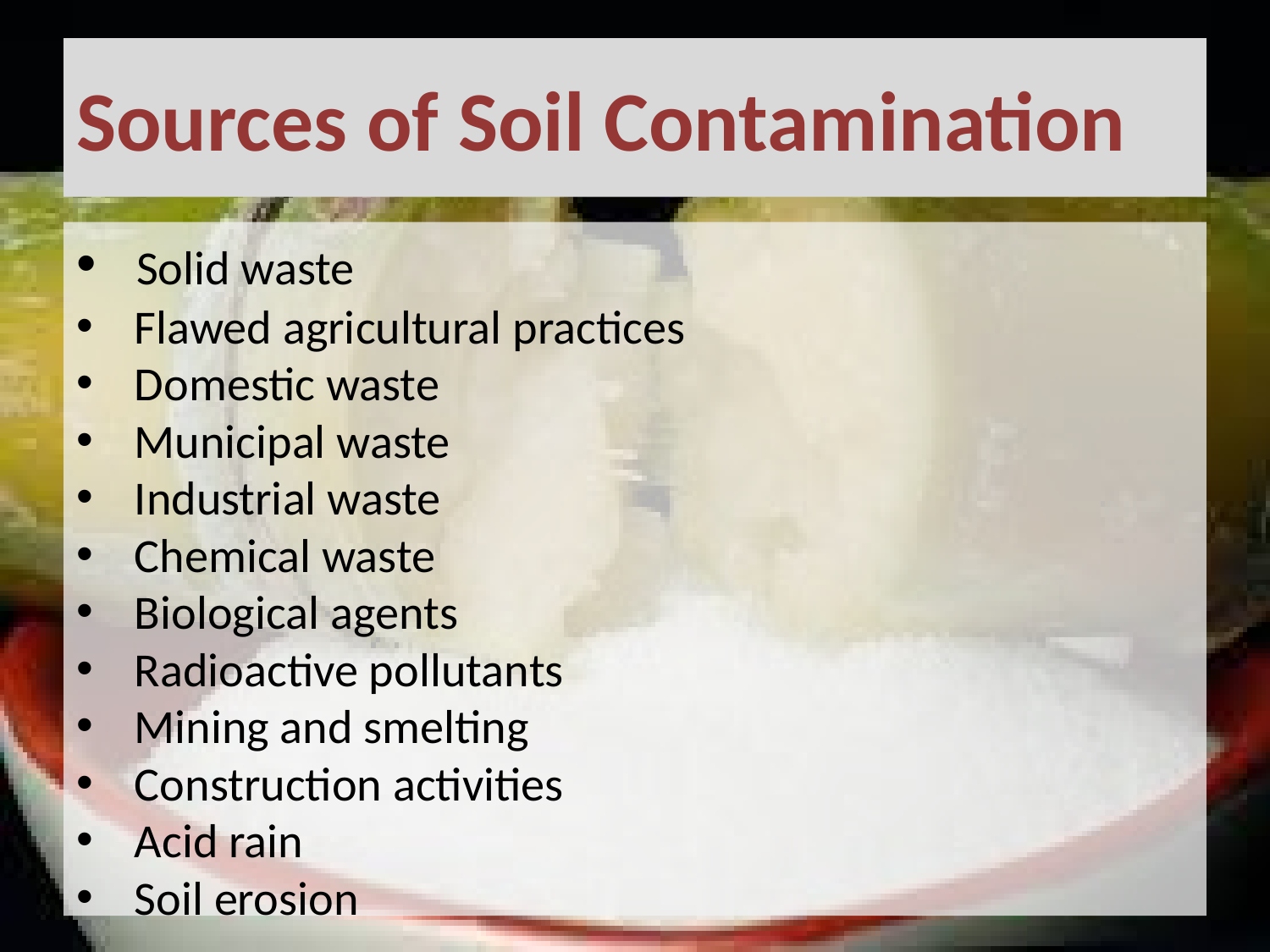

# Sources of Soil Contamination
 Solid waste
 Flawed agricultural practices
 Domestic waste
 Municipal waste
 Industrial waste
 Chemical waste
 Biological agents
 Radioactive pollutants
 Mining and smelting
 Construction activities
 Acid rain
 Soil erosion